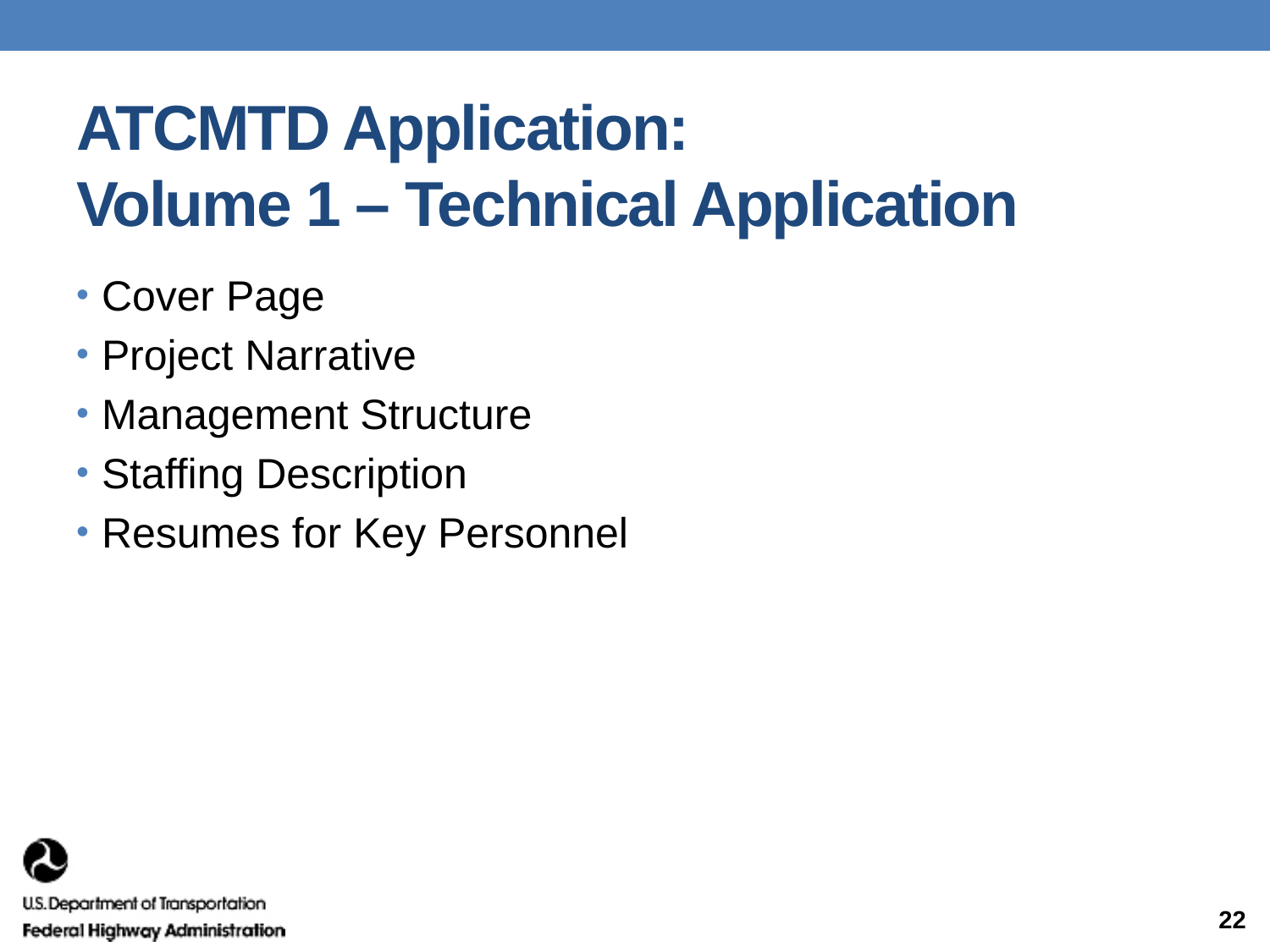

# ATCMTD Application: Volume 1 – Technical Application
Cover Page
Project Narrative
Management Structure
Staffing Description
Resumes for Key Personnel

22